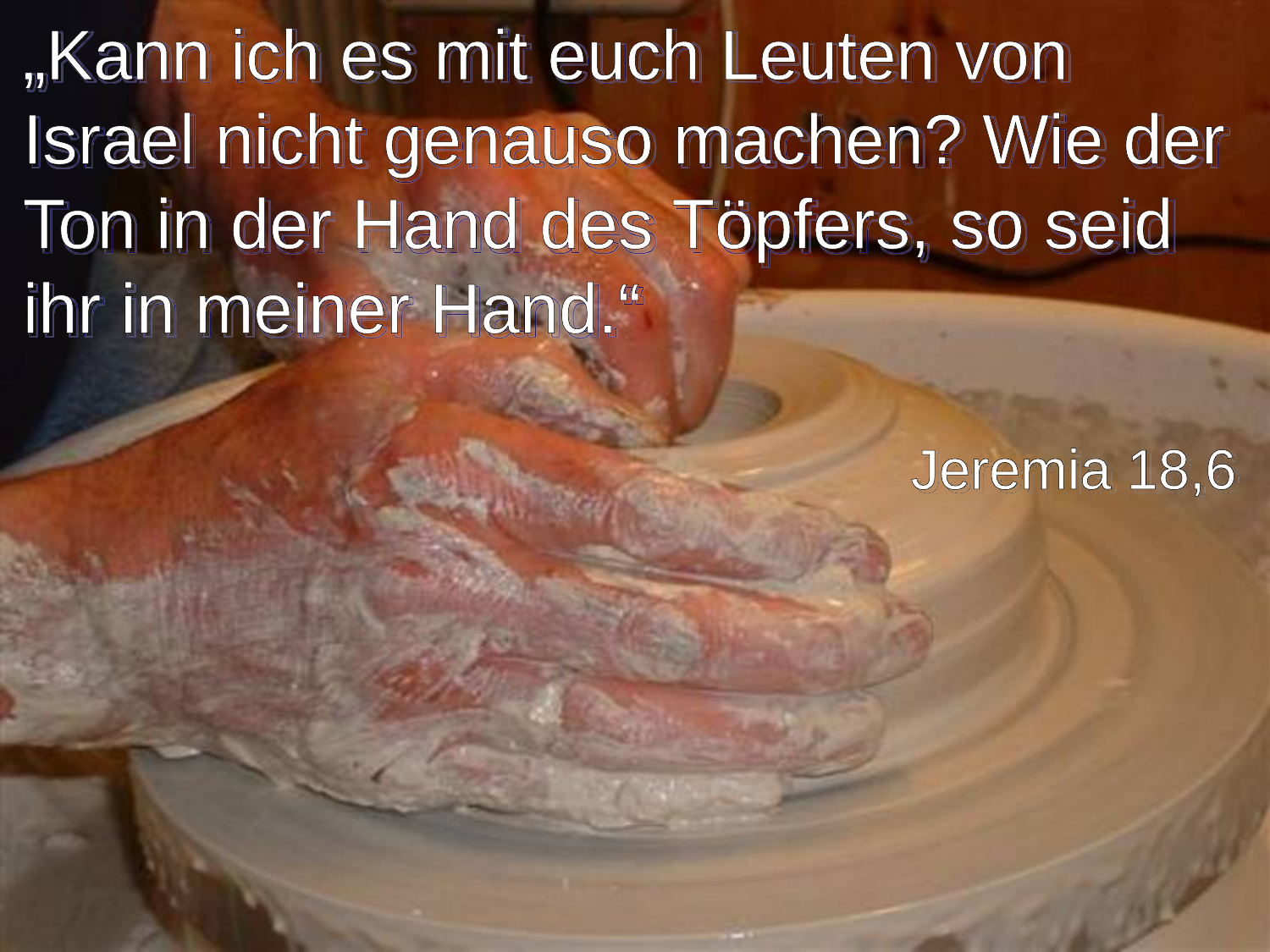

# „Kann ich es mit euch Leuten von Israel nicht genauso machen? Wie der Ton in der Hand des Töpfers, so seid ihr in meiner Hand.“
Jeremia 18,6